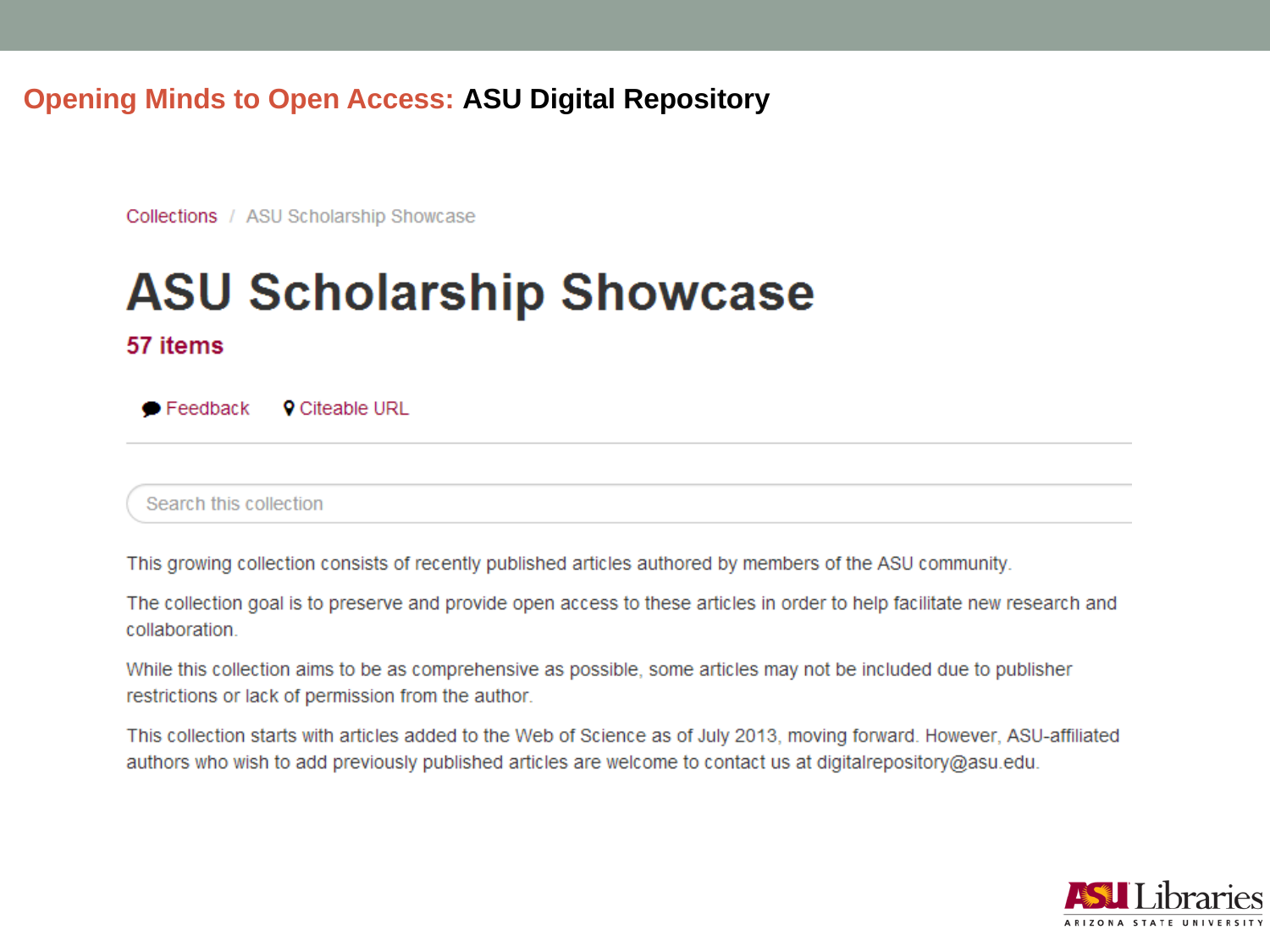

# Opening Minds to Open Access: ASU Digital Repository